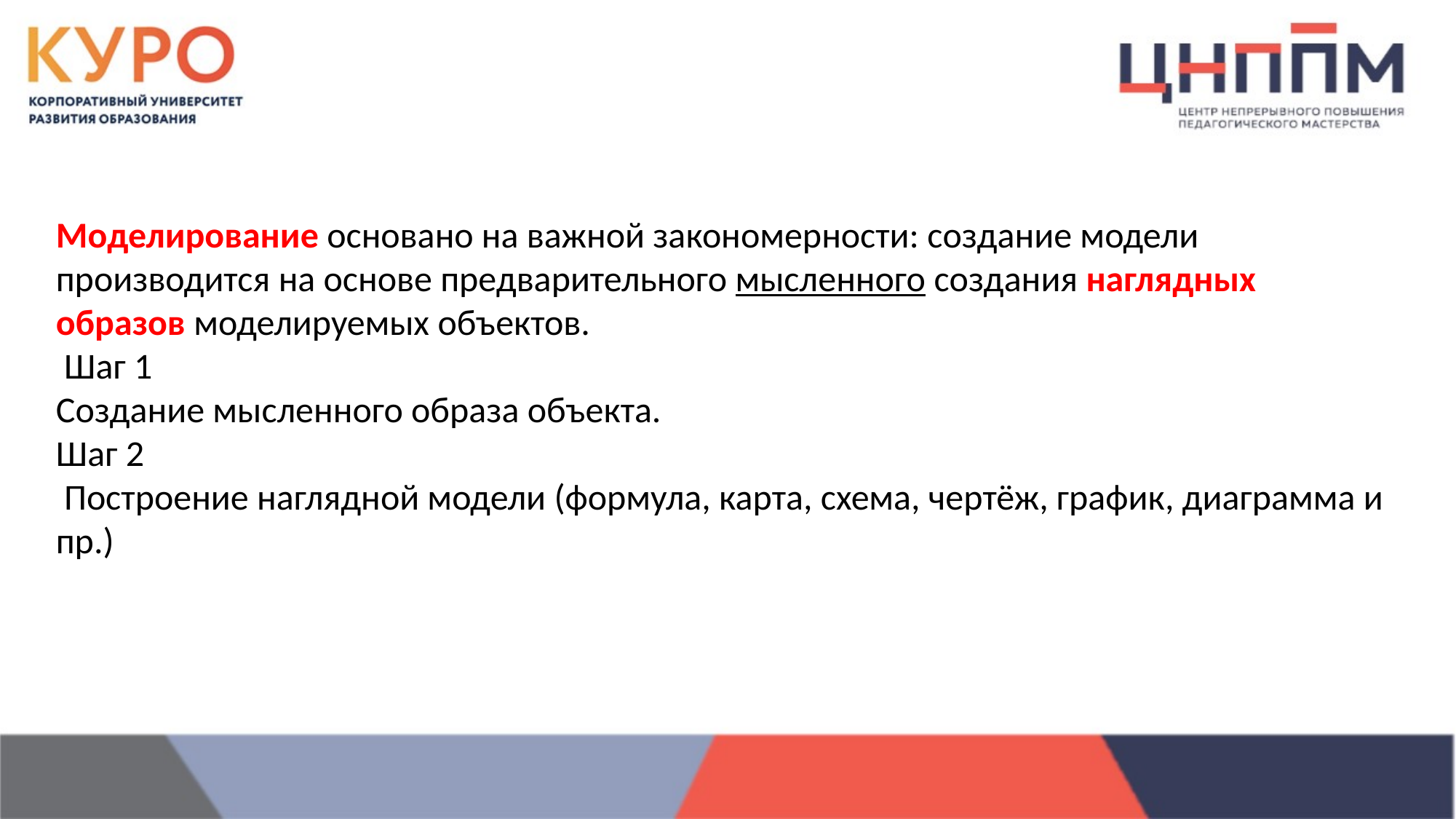

Моделирование основано на важной закономерности: создание модели производится на основе предварительного мысленного создания наглядных образов моделируемых объектов.
 Шаг 1
Создание мысленного образа объекта.
Шаг 2
 Построение наглядной модели (формула, карта, схема, чертёж, график, диаграмма и пр.)